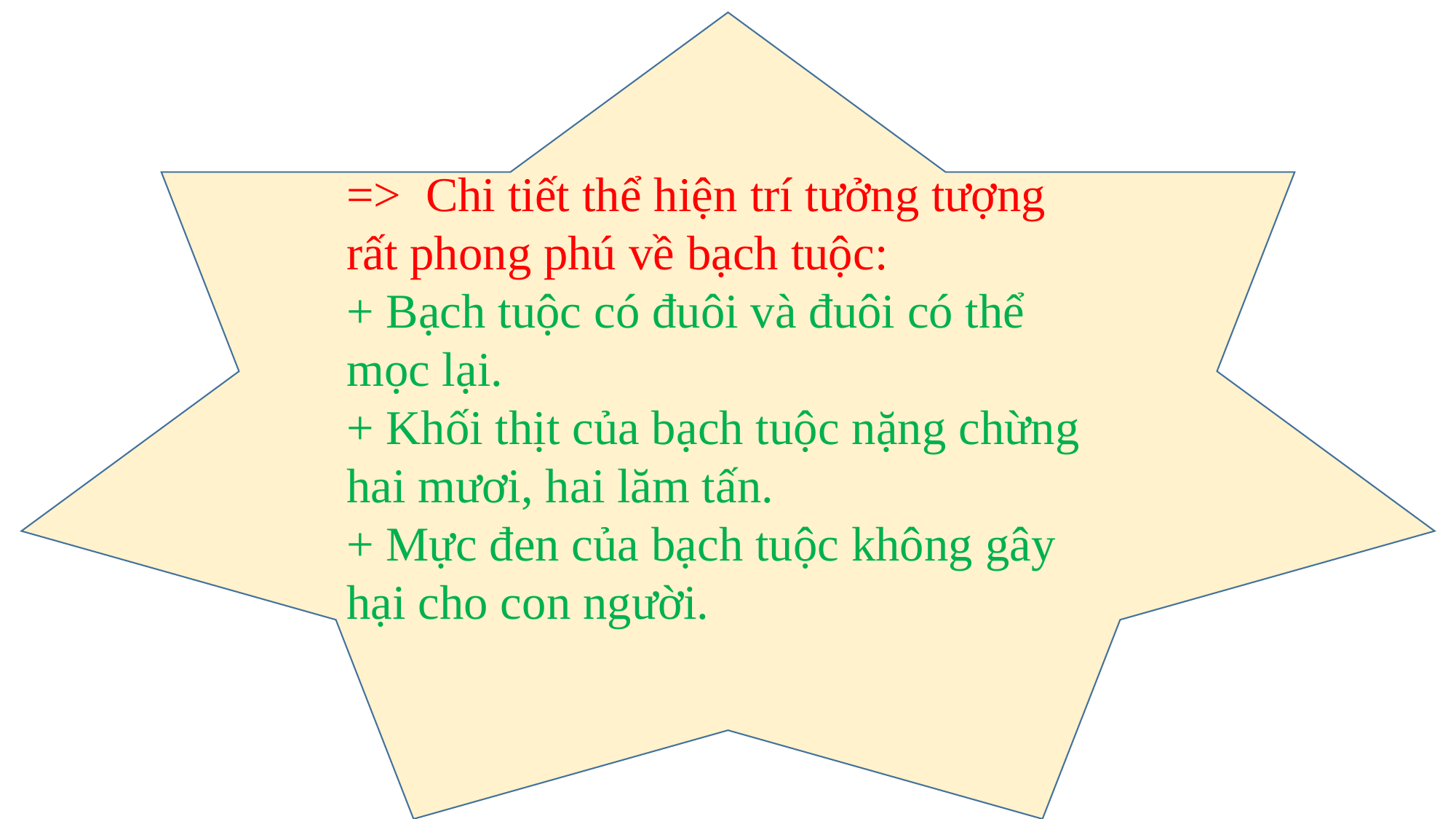

=>  Chi tiết thể hiện trí tưởng tượng rất phong phú về bạch tuộc:
+ Bạch tuộc có đuôi và đuôi có thể mọc lại.
+ Khối thịt của bạch tuộc nặng chừng hai mươi, hai lăm tấn.
+ Mực đen của bạch tuộc không gây hại cho con người.